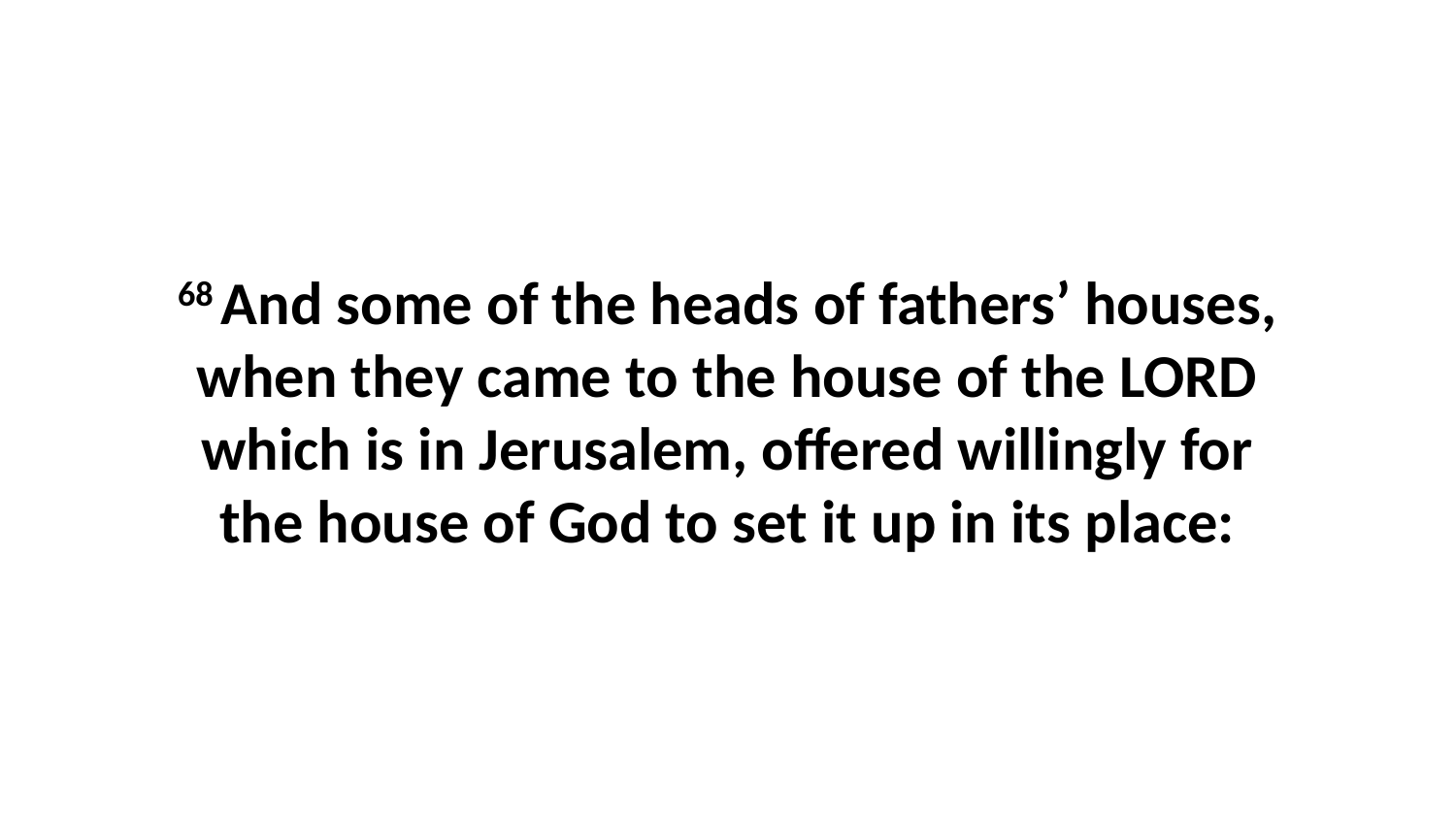

68 And some of the heads of fathers’ houses, when they came to the house of the LORD which is in Jerusalem, offered willingly for the house of God to set it up in its place: